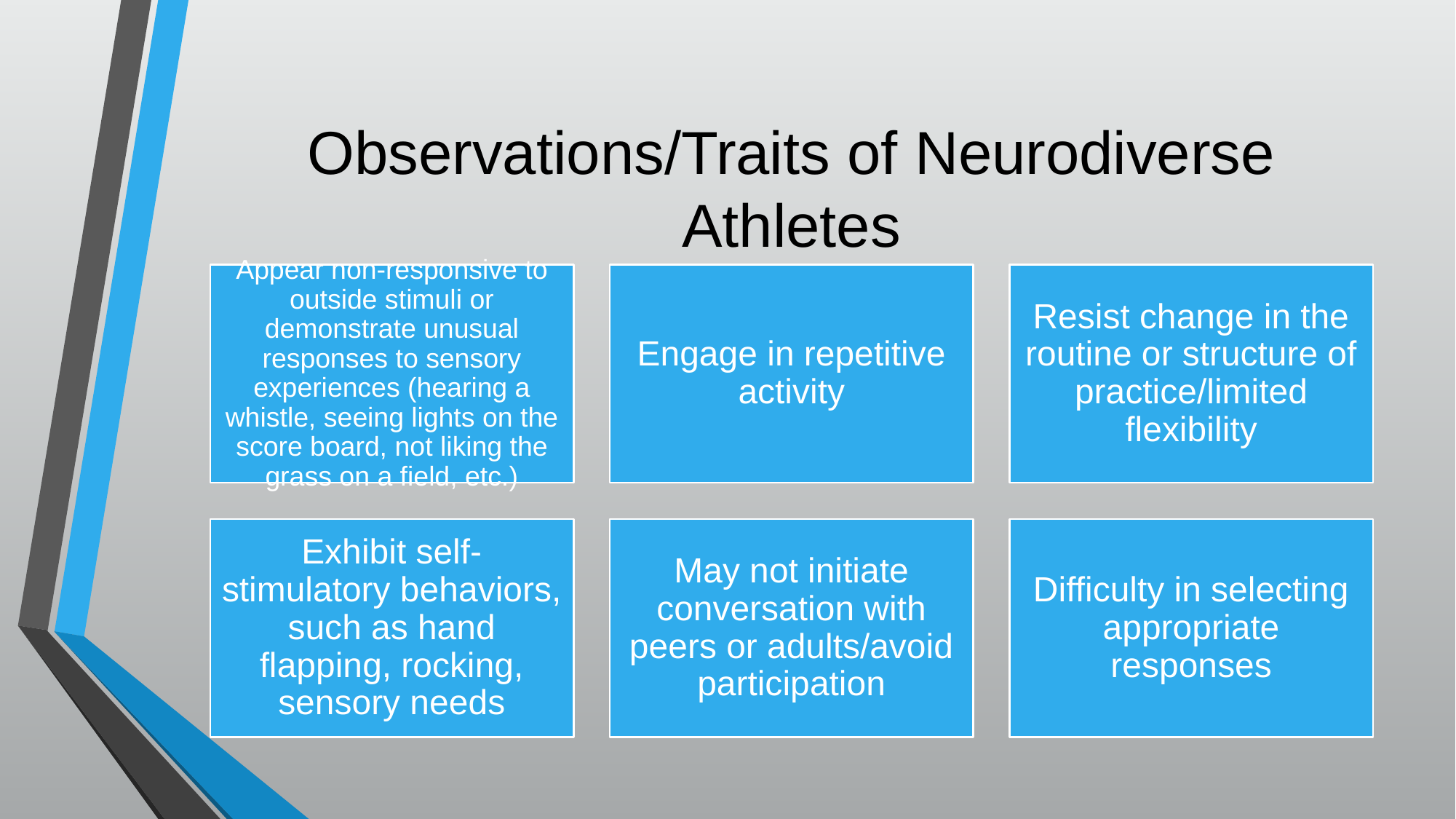

# Observations/Traits of Neurodiverse Athletes
Appear non-responsive to outside stimuli or demonstrate unusual responses to sensory experiences (hearing a whistle, seeing lights on the score board, not liking the grass on a field, etc.)
Engage in repetitive activity
Resist change in the routine or structure of practice/limited flexibility
Exhibit self-stimulatory behaviors, such as hand flapping, rocking, sensory needs
May not initiate conversation with peers or adults/avoid participation
Difficulty in selecting appropriate responses